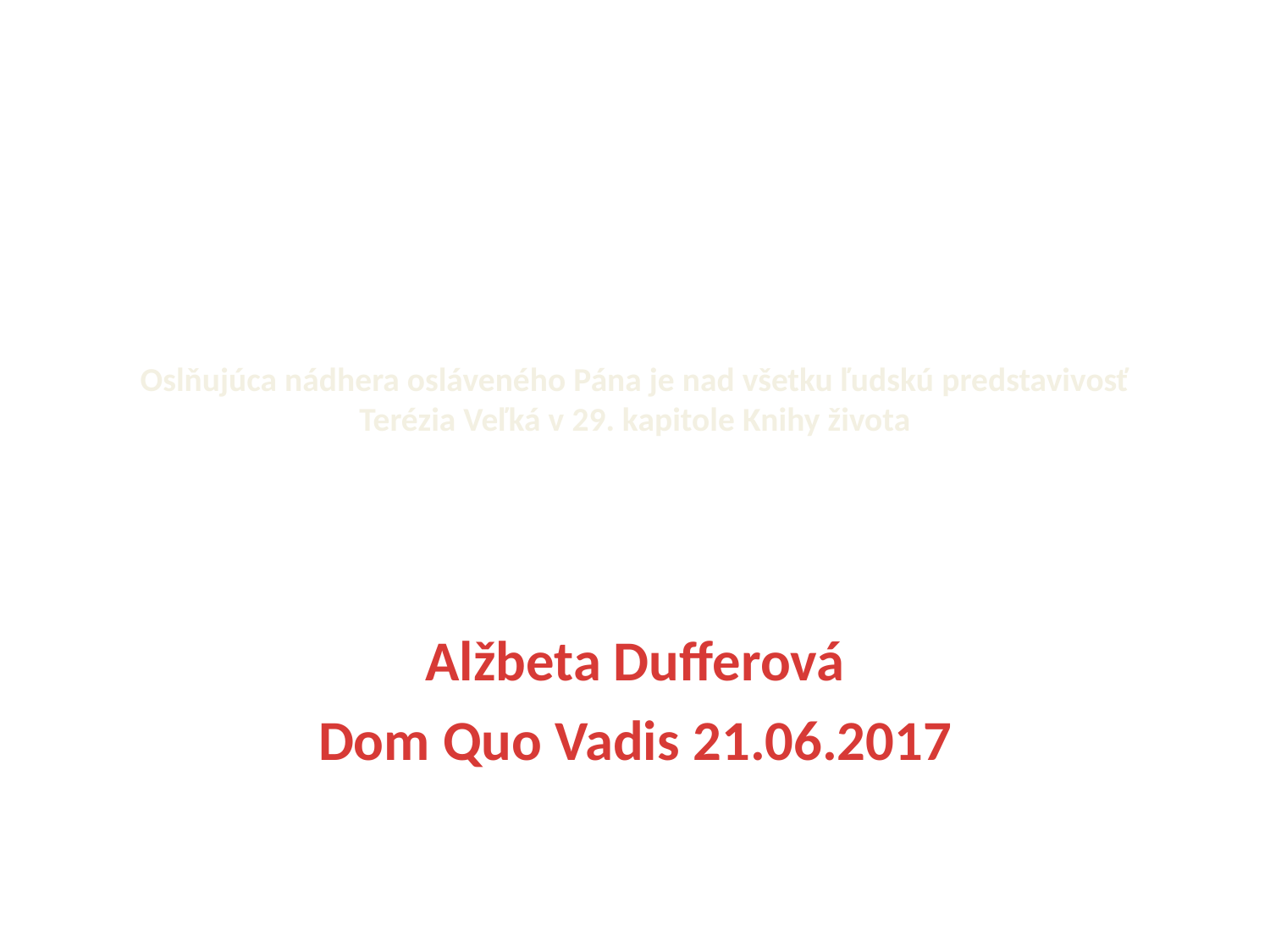

# Oslňujúca nádhera osláveného Pána je nad všetku ľudskú predstavivosť Terézia Veľká v 29. kapitole Knihy života

Alžbeta Dufferová
Dom Quo Vadis 21.06.2017